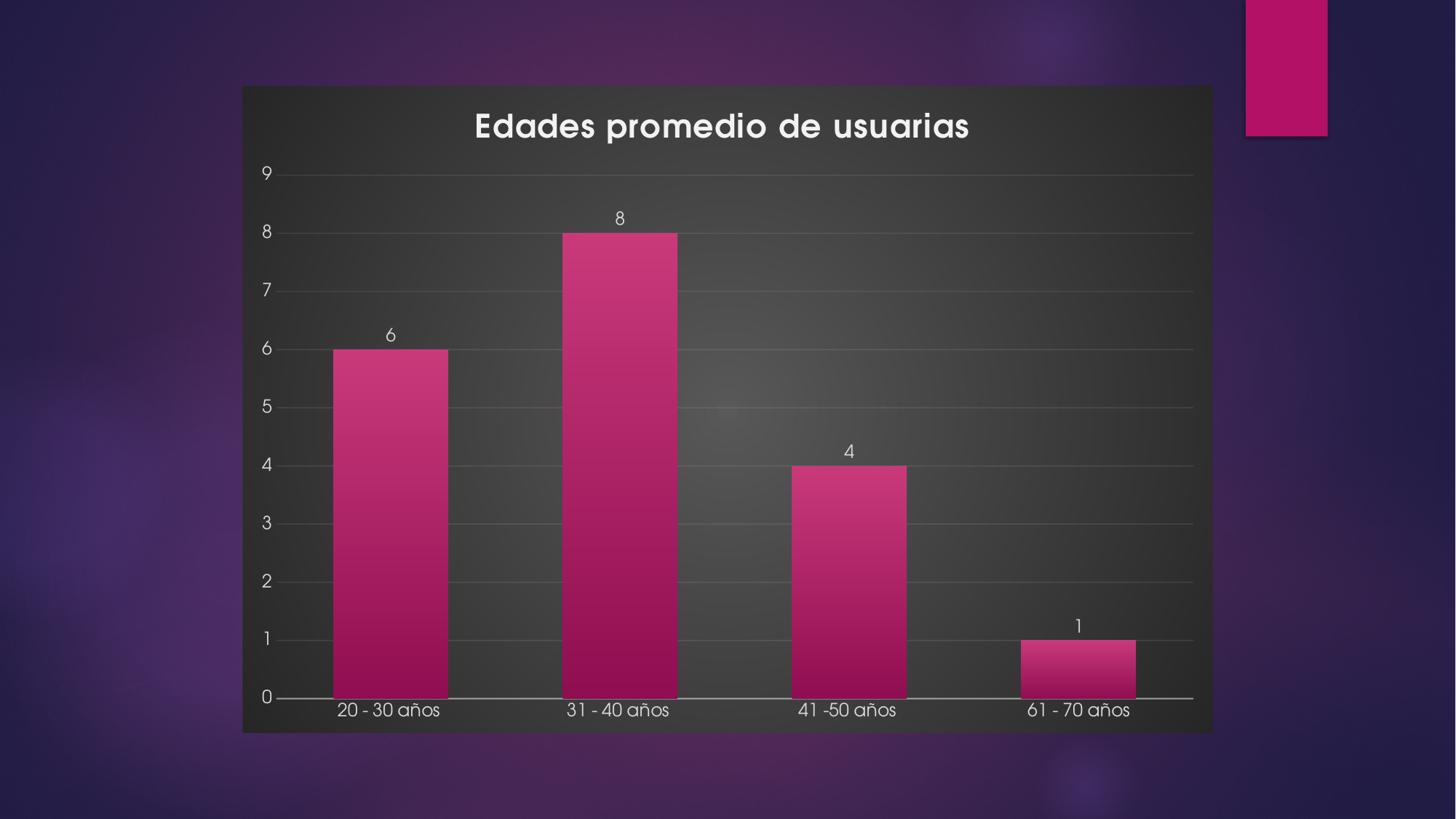

### Chart: Edades promedio de usuarias

| Category | Serie 1 |
|---|---|
| 20 - 30 años  | 6.0 |
| 31 - 40 años  | 8.0 |
| 41 -50 años  | 4.0 |
| 61 - 70 años | 1.0 |